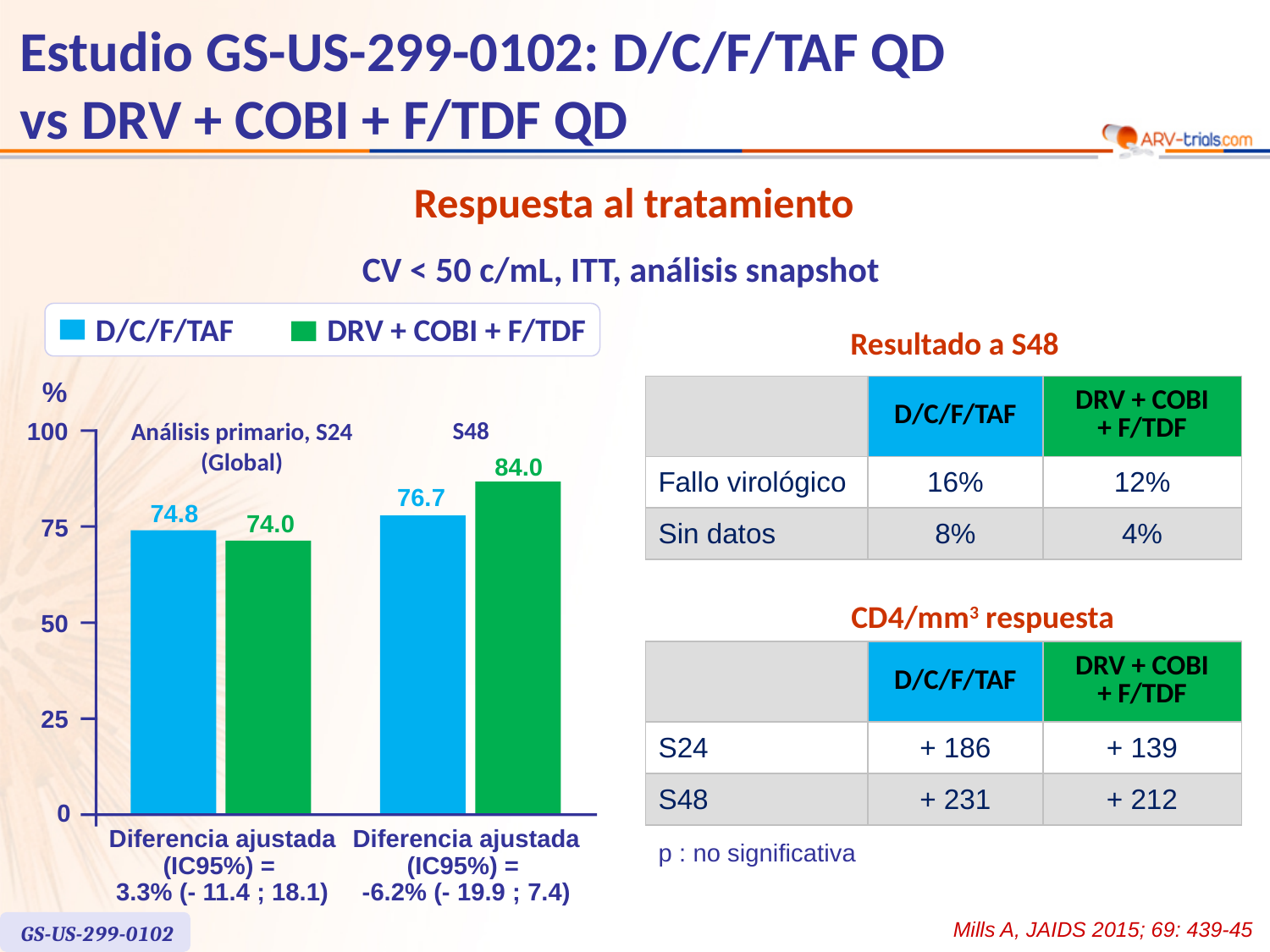

# Estudio GS-US-299-0102: D/C/F/TAF QD vs DRV + COBI + F/TDF QD
Respuesta al tratamiento
CV < 50 c/mL, ITT, análisis snapshot

D/C/F/TAF
DRV + COBI + F/TDF

Resultado a S48
%
Análisis primario, S24
(Global)
S48
100

84.0
76.7

74.8
74.0
75

50

25

0

Diferencia ajustada
(IC95%) =
3.3% (- 11.4 ; 18.1)
Diferencia ajustada
(IC95%) =
-6.2% (- 19.9 ; 7.4)
|  | D/C/F/TAF | DRV + COBI + F/TDF |
| --- | --- | --- |
| Fallo virológico | 16% | 12% |
| Sin datos | 8% | 4% |
CD4/mm3 respuesta
|  | D/C/F/TAF | DRV + COBI + F/TDF |
| --- | --- | --- |
| S24 | + 186 | + 139 |
| S48 | + 231 | + 212 |
174/
195
96/
112
104/
117
703
/753
680/
750
171/
196
p : no significativa
Mills A, JAIDS 2015; 69: 439-45

GS-US-299-0102